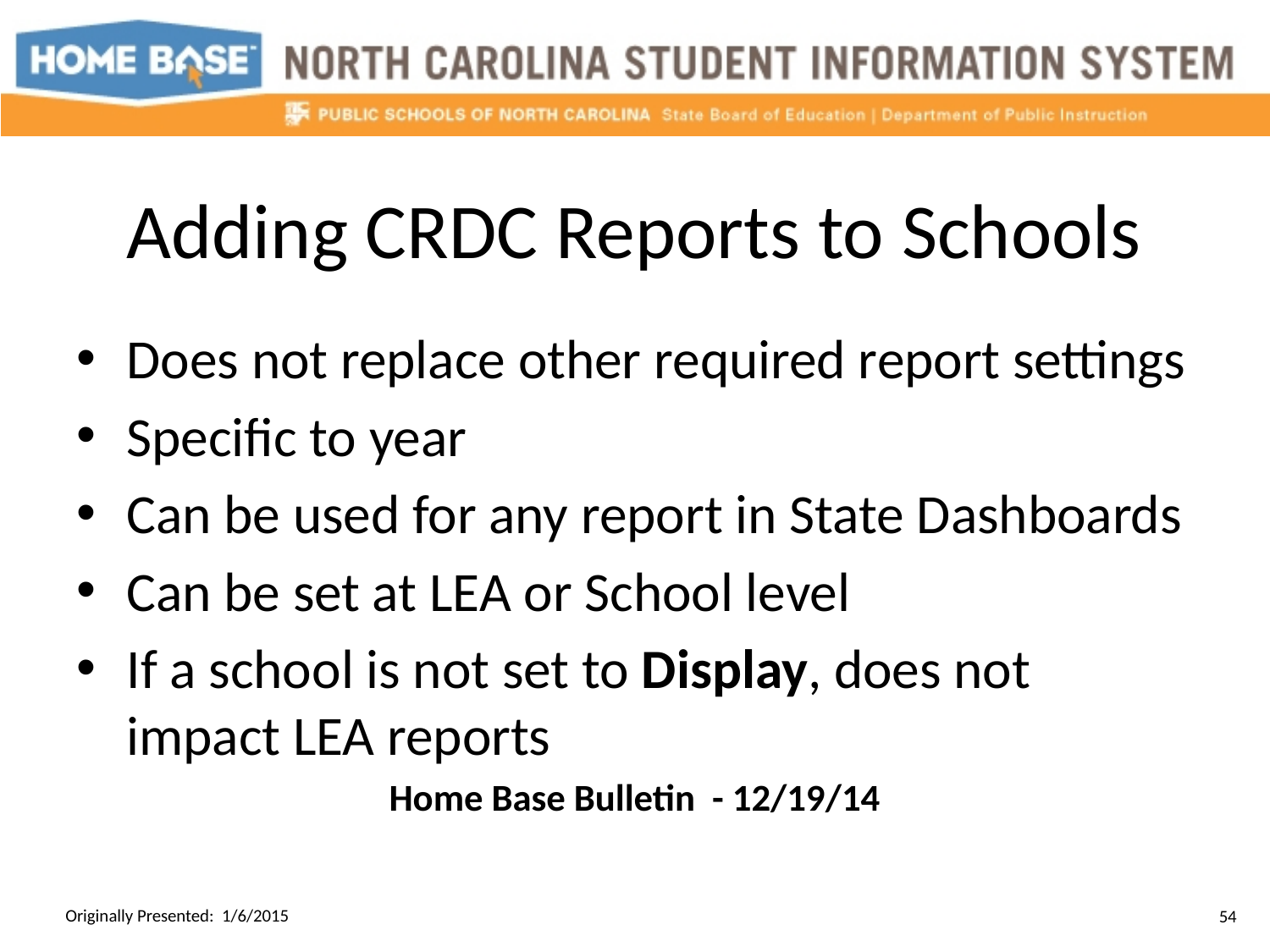

# Adding CRDC Reports to Schools
Does not replace other required report settings
Specific to year
Can be used for any report in State Dashboards
Can be set at LEA or School level
If a school is not set to Display, does not impact LEA reports
Home Base Bulletin  - 12/19/14

Originally Presented:  1/6/2015
54